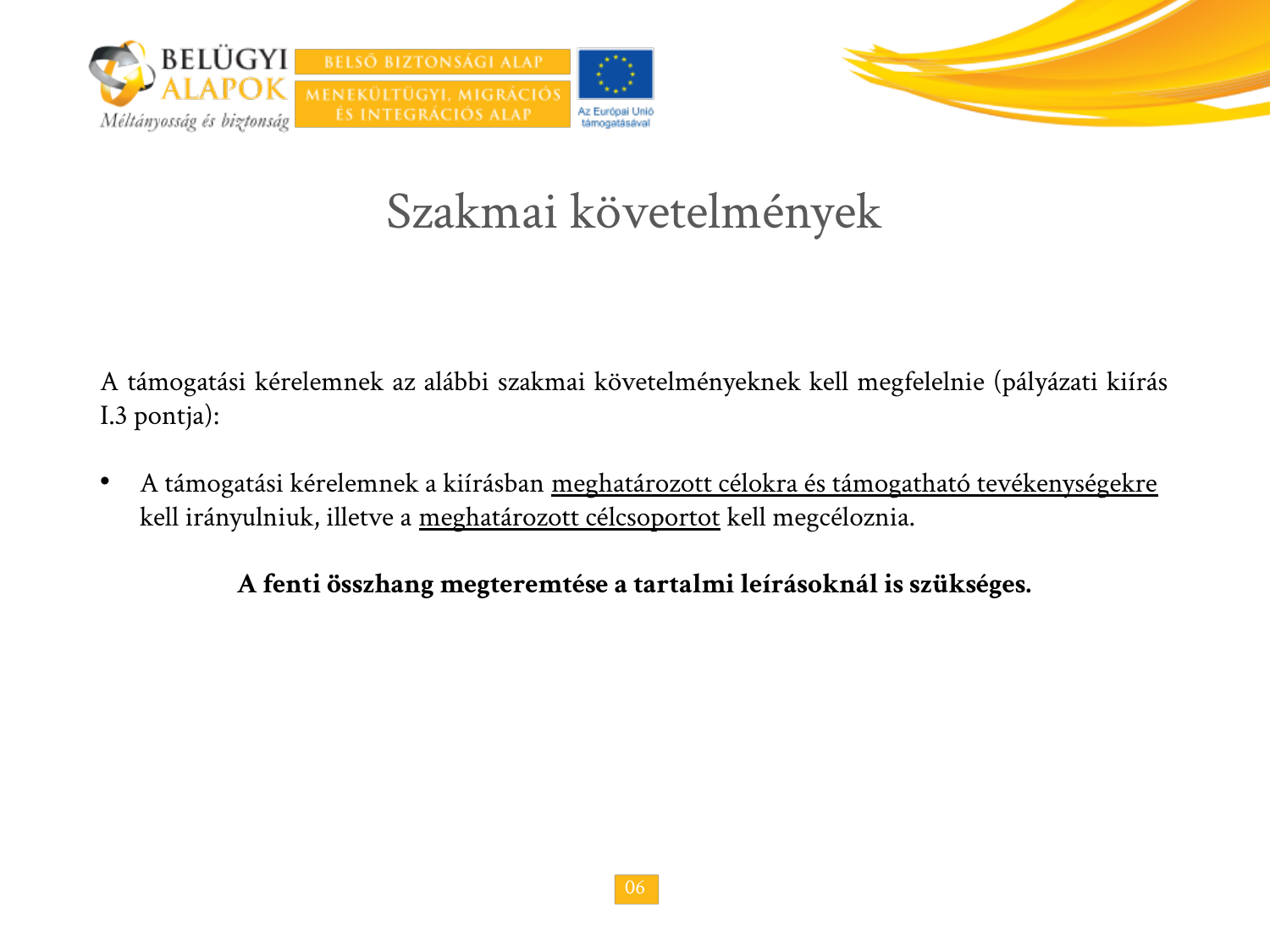

Szakmai követelmények

A támogatási kérelemnek az alábbi szakmai követelményeknek kell megfelelnie (pályázati kiírás I.3 pontja):

A támogatási kérelemnek a kiírásban meghatározott célokra és támogatható tevékenységekre kell irányulniuk, illetve a meghatározott célcsoportot kell megcéloznia.

A fenti összhang megteremtése a tartalmi leírásoknál is szükséges.